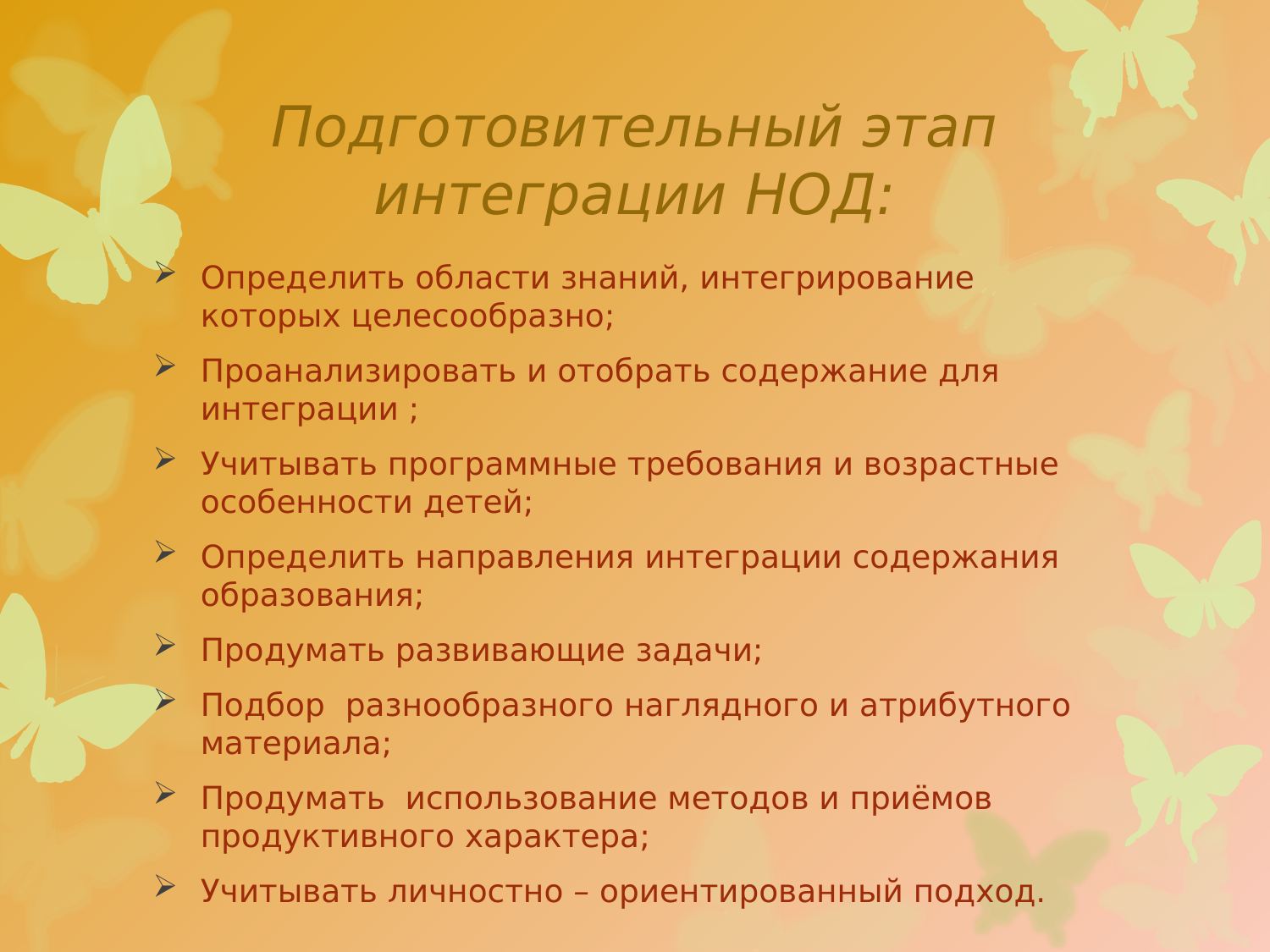

# Подготовительный этап интеграции НОД:
Определить области знаний, интегрирование которых целесообразно;
Проанализировать и отобрать содержание для интеграции ;
Учитывать программные требования и возрастные особенности детей;
Определить направления интеграции содержания образования;
Продумать развивающие задачи;
Подбор  разнообразного наглядного и атрибутного материала;
Продумать  использование методов и приёмов продуктивного характера;
Учитывать личностно – ориентированный подход.